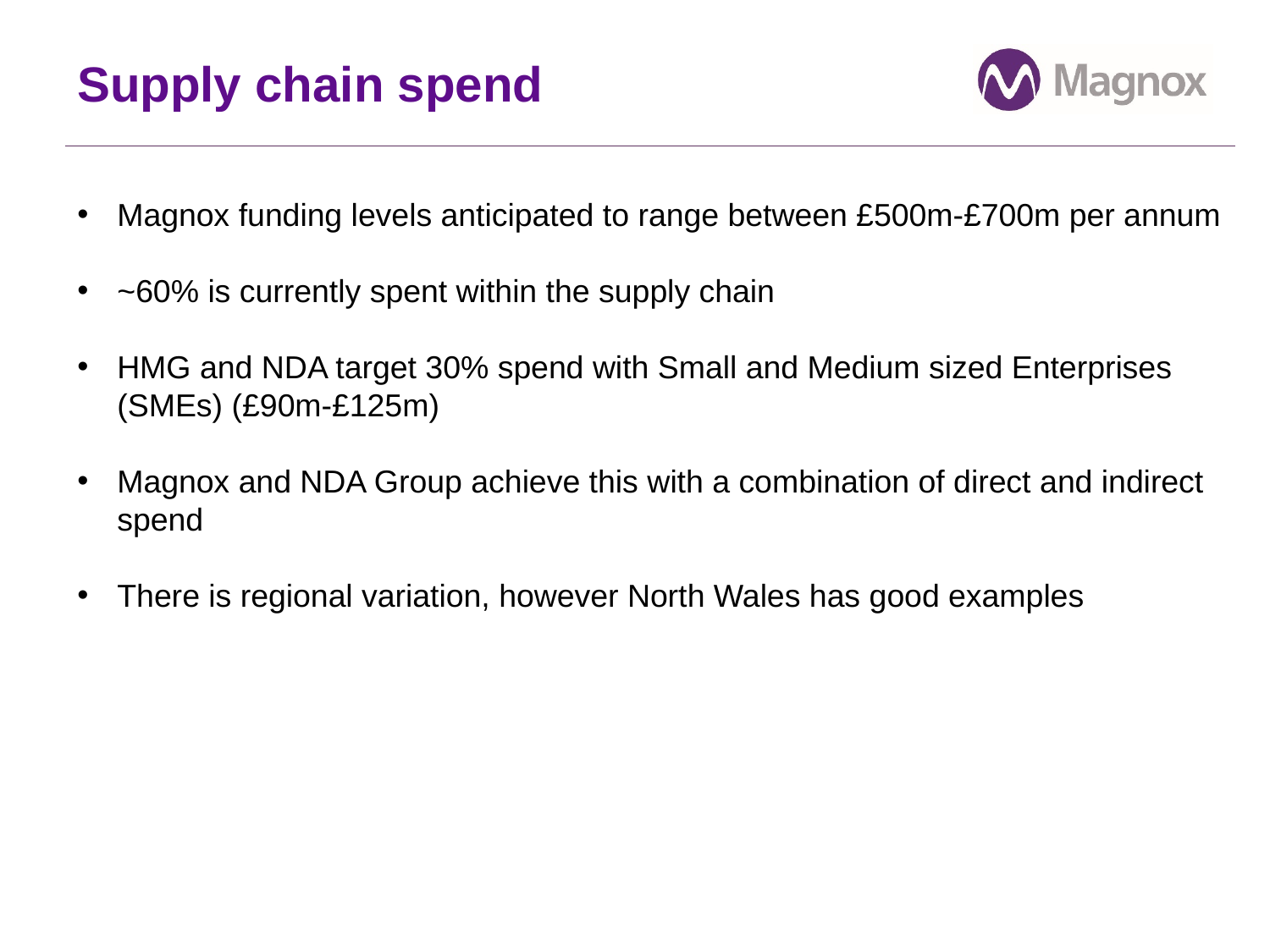

# Supply chain spend

Magnox funding levels anticipated to range between £500m-£700m per annum

~60% is currently spent within the supply chain

HMG and NDA target 30% spend with Small and Medium sized Enterprises (SMEs) (£90m-£125m)

Magnox and NDA Group achieve this with a combination of direct and indirect spend

There is regional variation, however North Wales has good examples